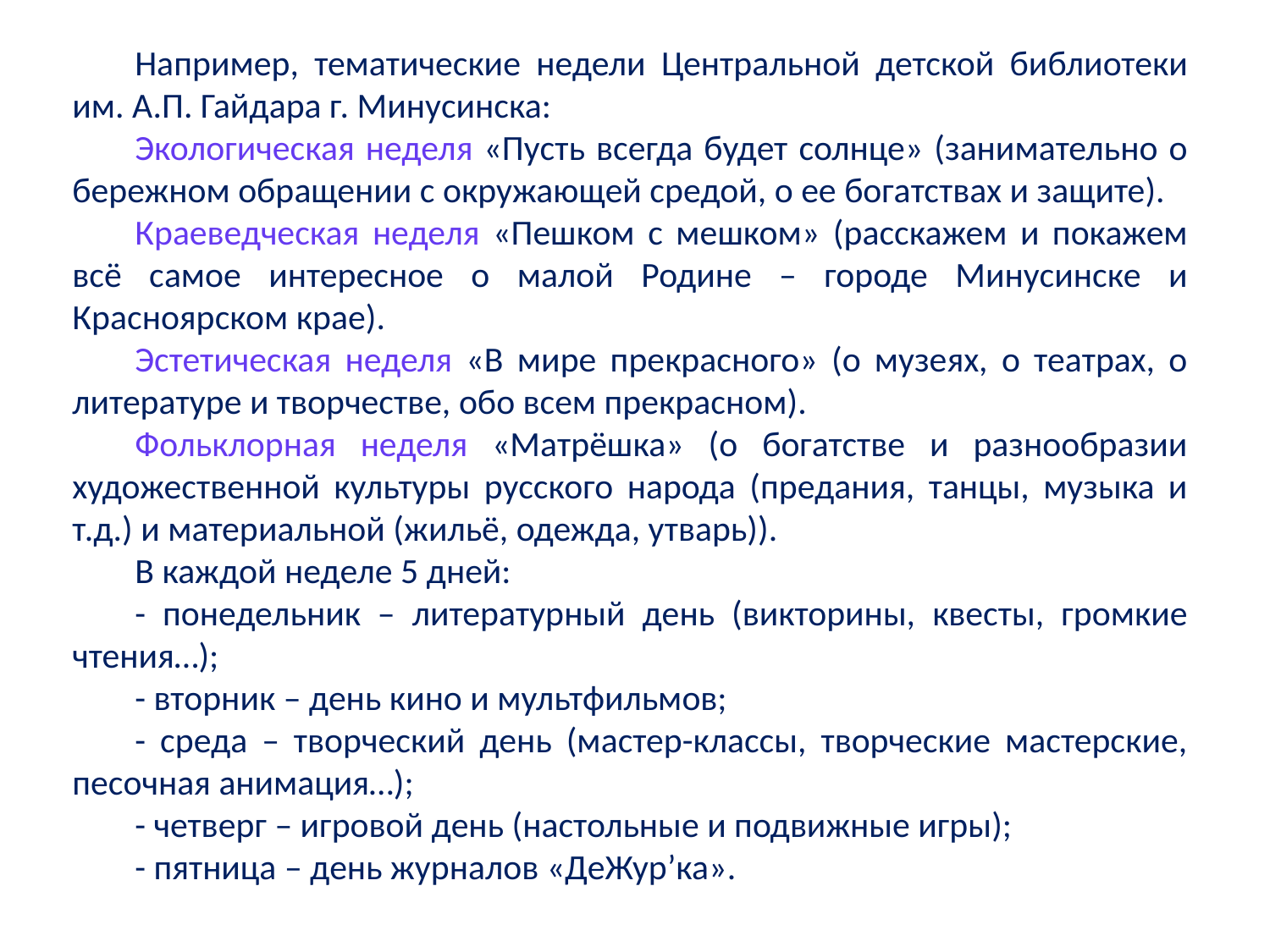

Например, тематические недели Центральной детской библиотеки им. А.П. Гайдара г. Минусинска:
Экологическая неделя «Пусть всегда будет солнце» (занимательно о бережном обращении с окружающей средой, о ее богатствах и защите).
Краеведческая неделя «Пешком с мешком» (расскажем и покажем всё самое интересное о малой Родине – городе Минусинске и Красноярском крае).
Эстетическая неделя «В мире прекрасного» (о музеях, о театрах, о литературе и творчестве, обо всем прекрасном).
Фольклорная неделя «Матрёшка» (о богатстве и разнообразии художественной культуры русского народа (предания, танцы, музыка и т.д.) и материальной (жильё, одежда, утварь)).
В каждой неделе 5 дней:
- понедельник – литературный день (викторины, квесты, громкие чтения…);
- вторник – день кино и мультфильмов;
- среда – творческий день (мастер-классы, творческие мастерские, песочная анимация…);
- четверг – игровой день (настольные и подвижные игры);
- пятница – день журналов «ДеЖур’ка».